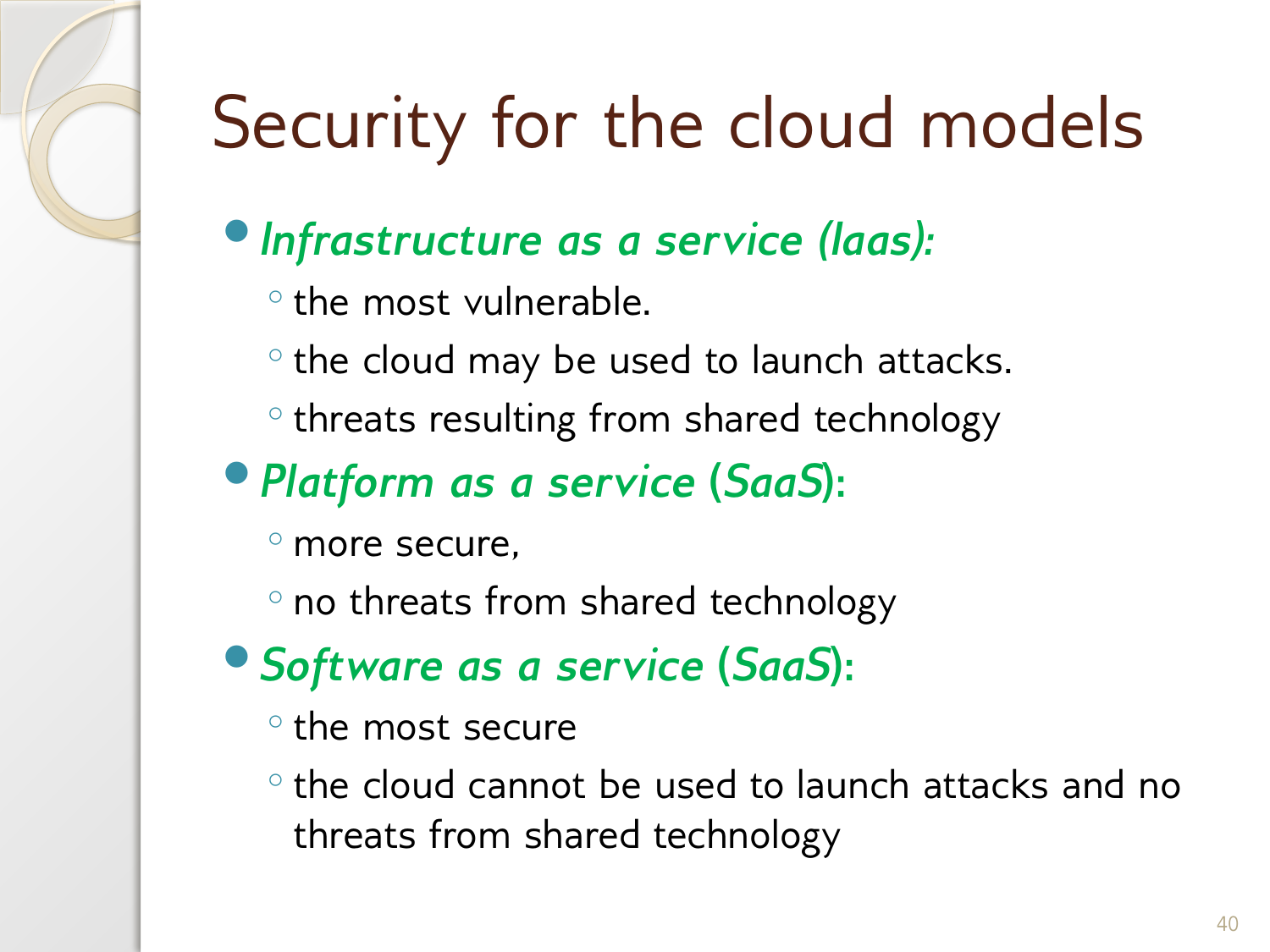

# Security for the cloud models
Infrastructure as a service (Iaas):
the most vulnerable.
the cloud may be used to launch attacks.
threats resulting from shared technology
Platform as a service (SaaS):
more secure,
no threats from shared technology
Software as a service (SaaS):
the most secure
the cloud cannot be used to launch attacks and no threats from shared technology
40